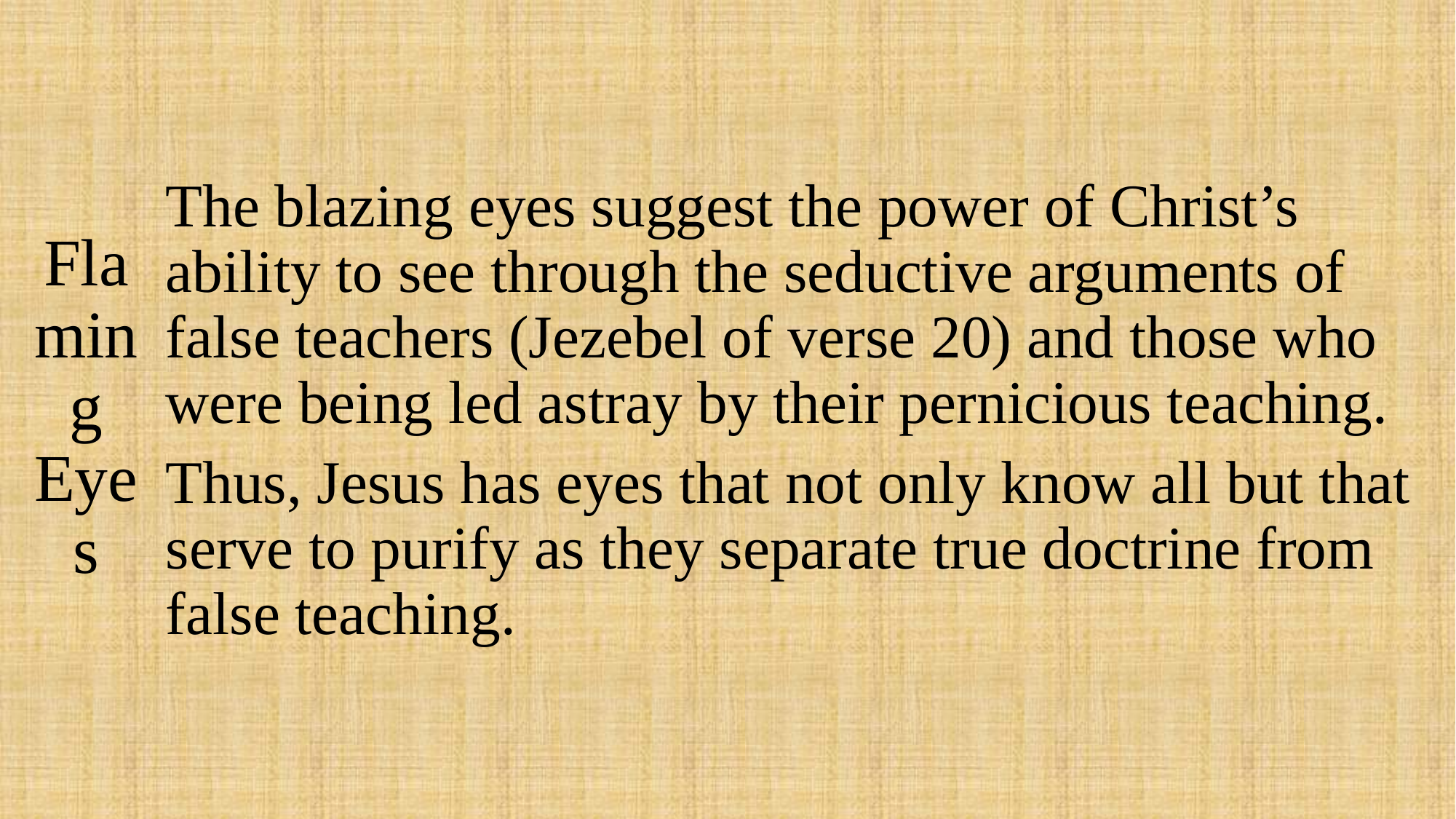

# Flaming Eyes
The blazing eyes suggest the power of Christ’s ability to see through the seductive arguments of false teachers (Jezebel of verse 20) and those who were being led astray by their pernicious teaching.
Thus, Jesus has eyes that not only know all but that serve to purify as they separate true doctrine from false teaching.